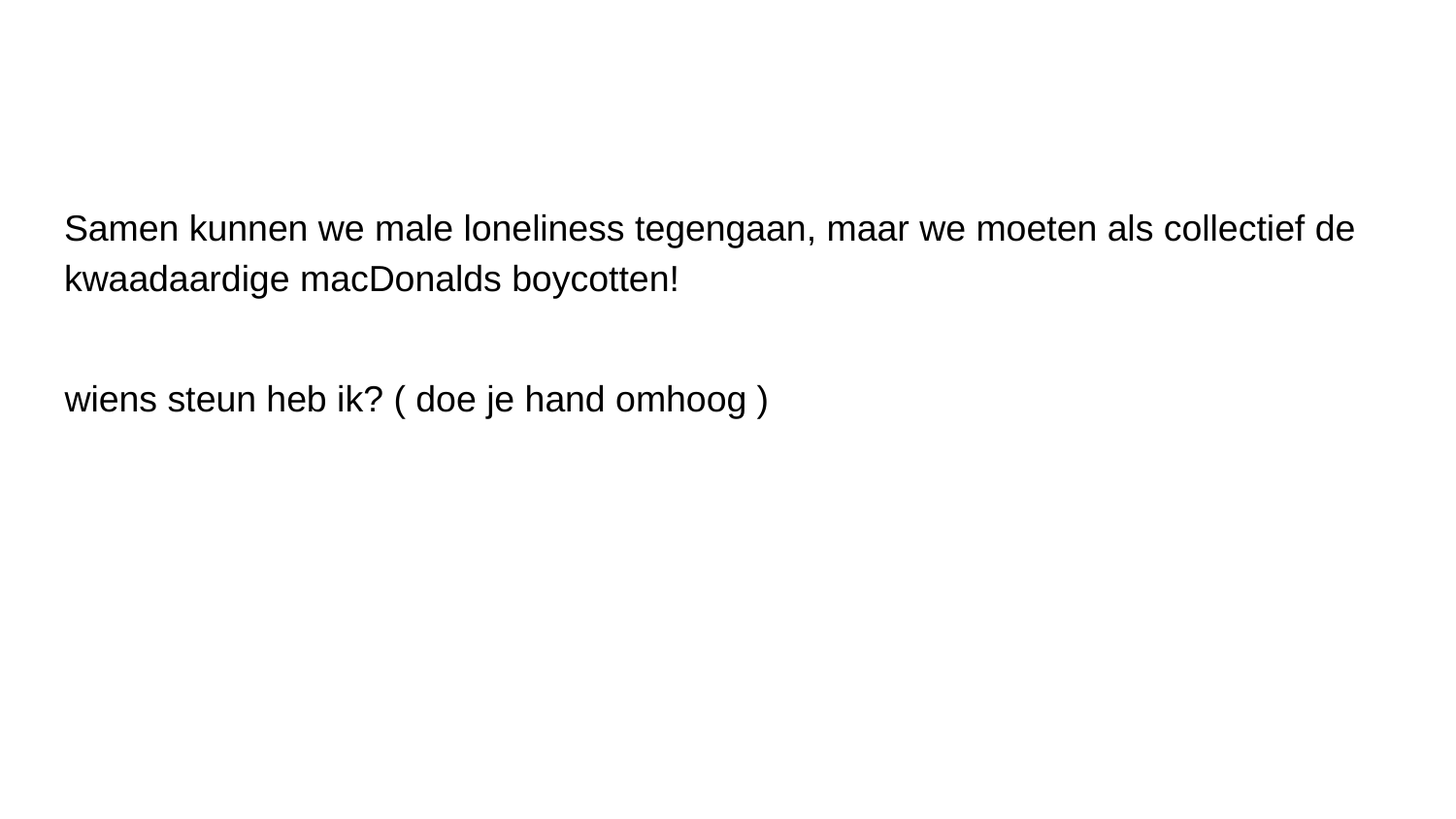

#
Samen kunnen we male loneliness tegengaan, maar we moeten als collectief de kwaadaardige macDonalds boycotten!
wiens steun heb ik? ( doe je hand omhoog )